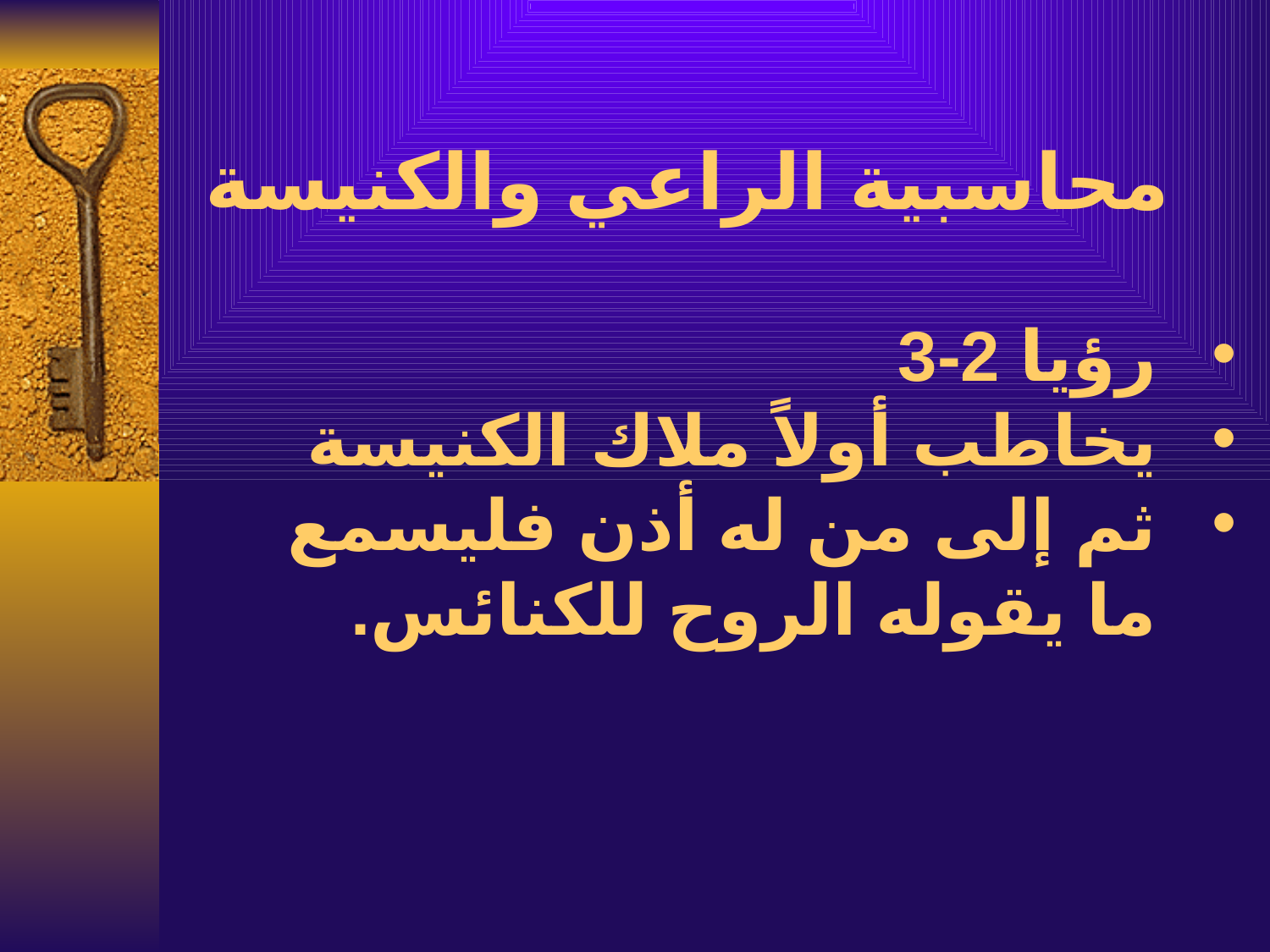

# محاسبية الراعي والكنيسة
رؤيا 2-3
يخاطب أولاً ملاك الكنيسة
ثم إلى من له أذن فليسمع ما يقوله الروح للكنائس.